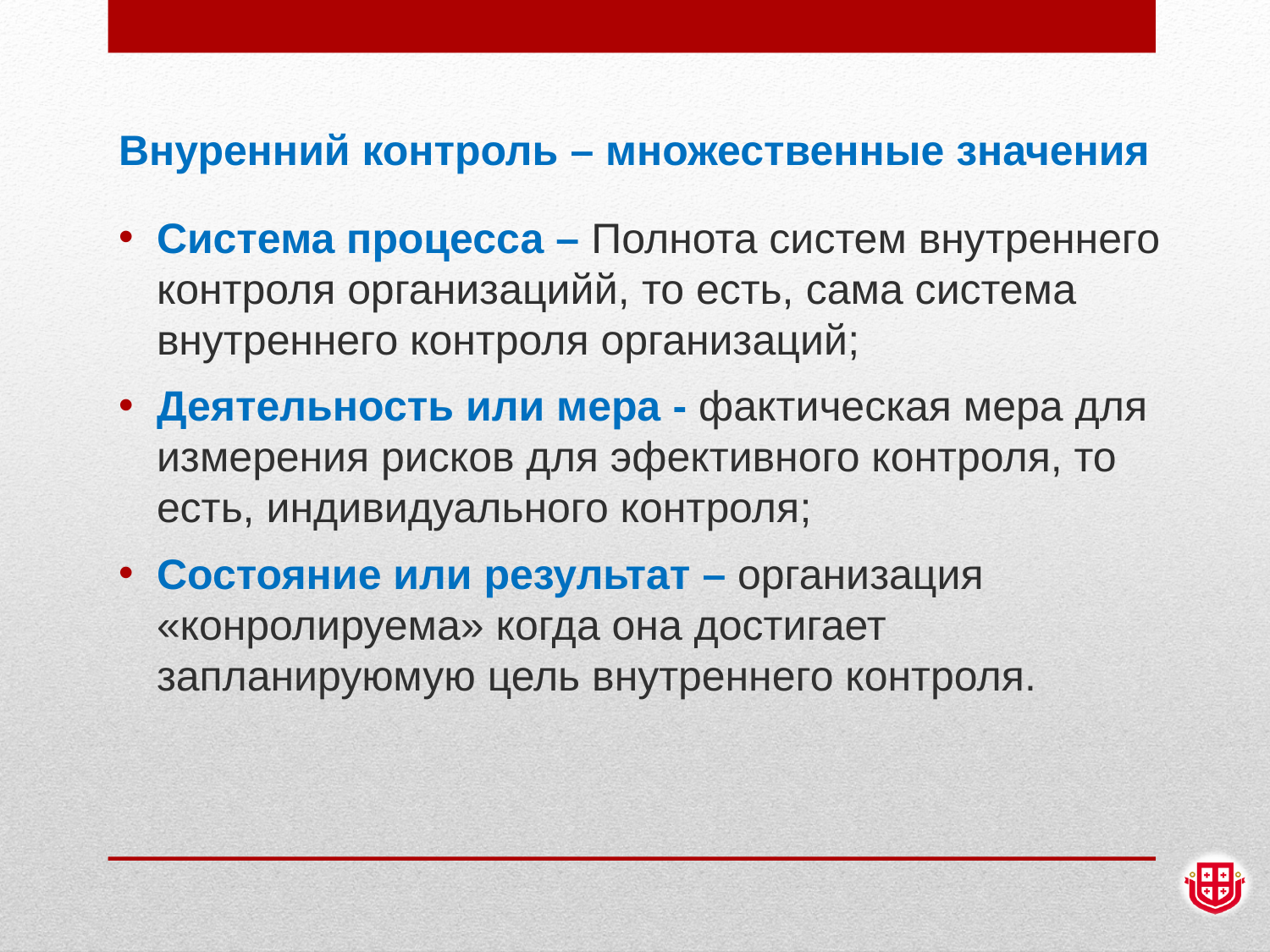

# Внуренний контроль – множественные значения
Система процесса – Полнота систем внутреннего контроля организацийй, то есть, сама система внутреннего контроля организаций;
Деятельность или мера - фактическая мера для измерения рисков для эфективного контроля, то есть, индивидуального контроля;
Состояние или результат – организация «конролируема» когда она достигает запланируюмую цель внутреннего контроля.